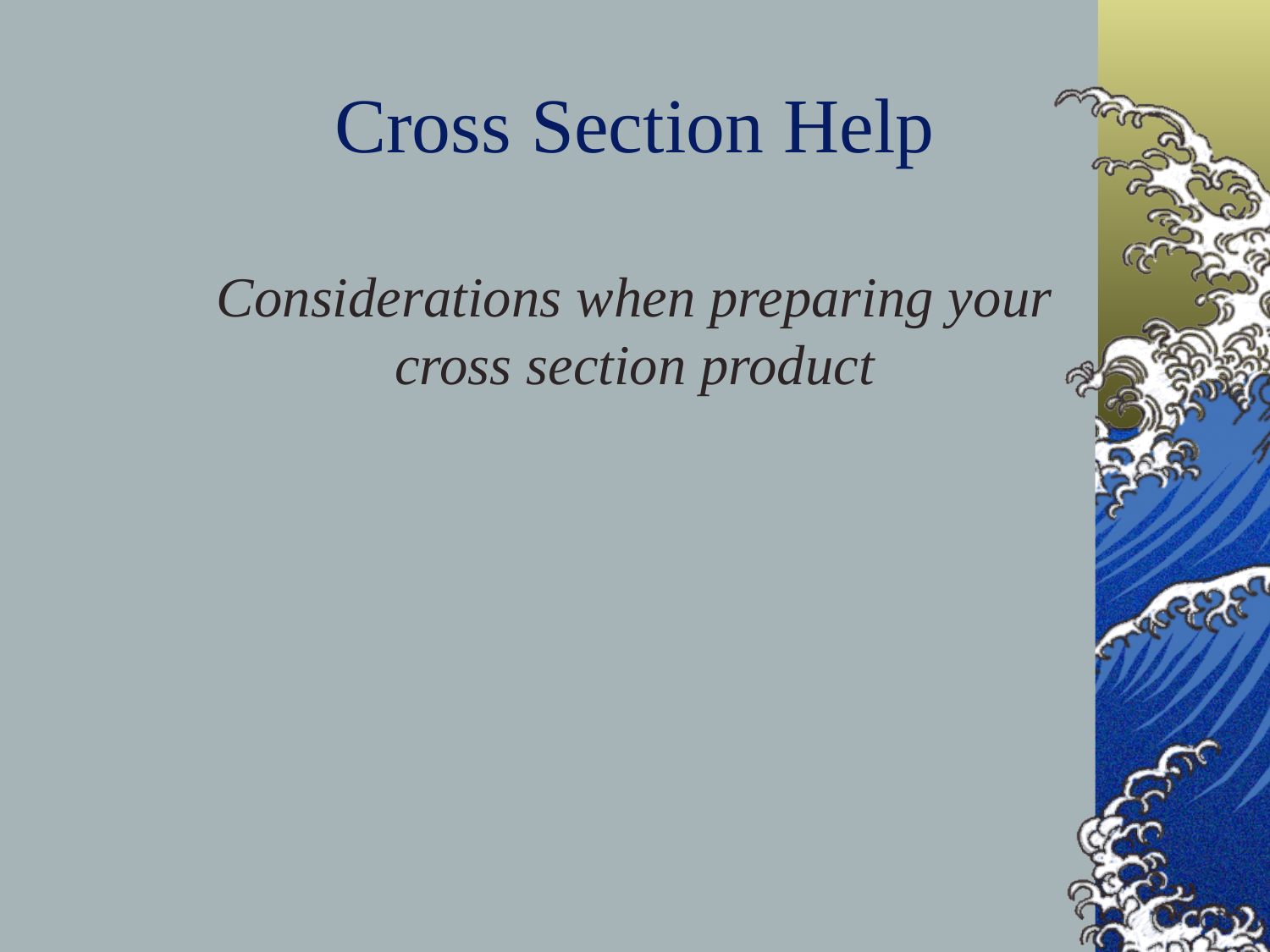

# Cross Section Help
Considerations when preparing your cross section product